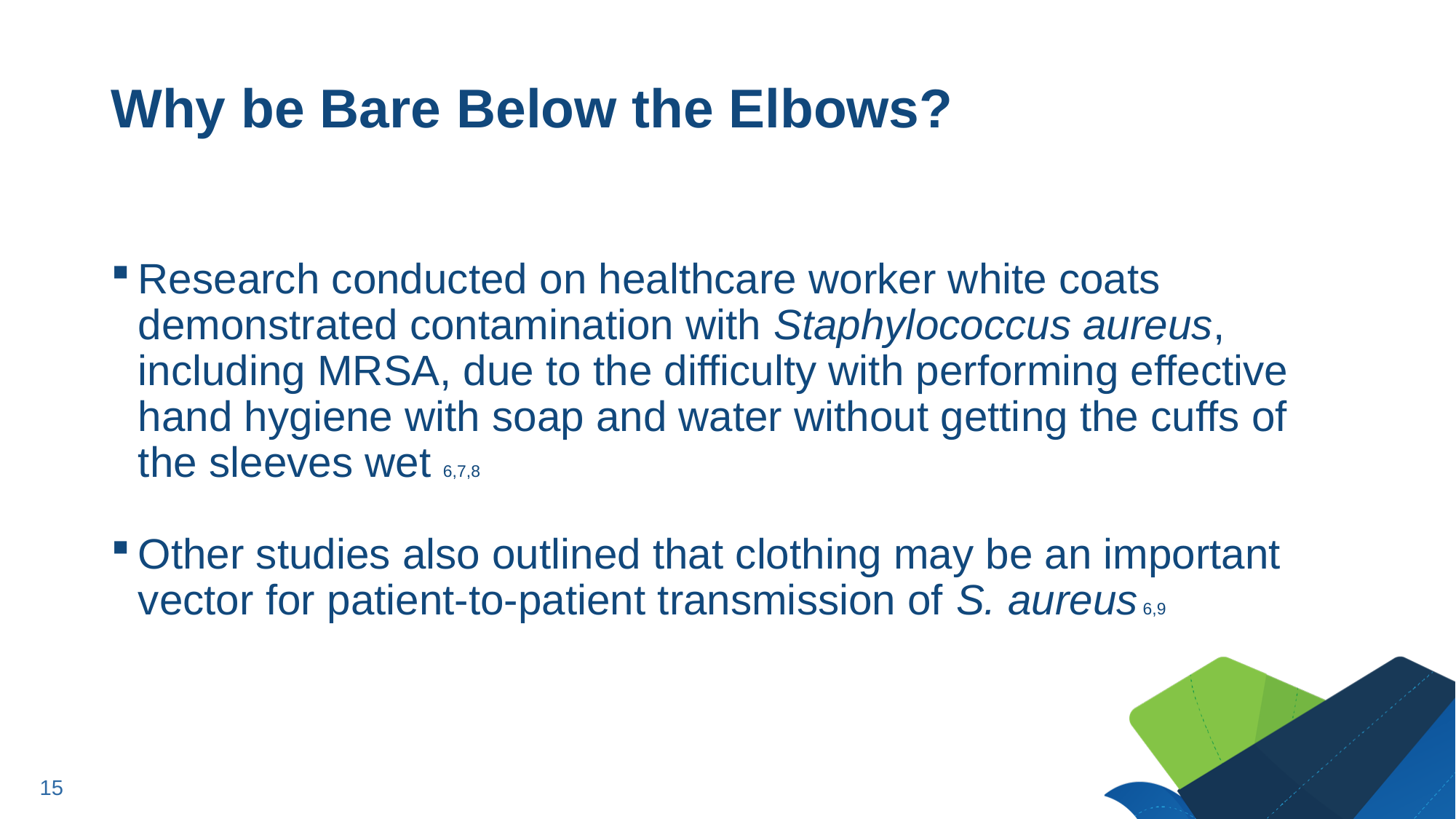

Why be Bare Below the Elbows?

Research conducted on healthcare worker white coats demonstrated contamination with Staphylococcus aureus, including MRSA, due to the difficulty with performing effective hand hygiene with soap and water without getting the cuffs of the sleeves wet 6,7,8

Other studies also outlined that clothing may be an important vector for patient-to-patient transmission of S. aureus 6,9

15